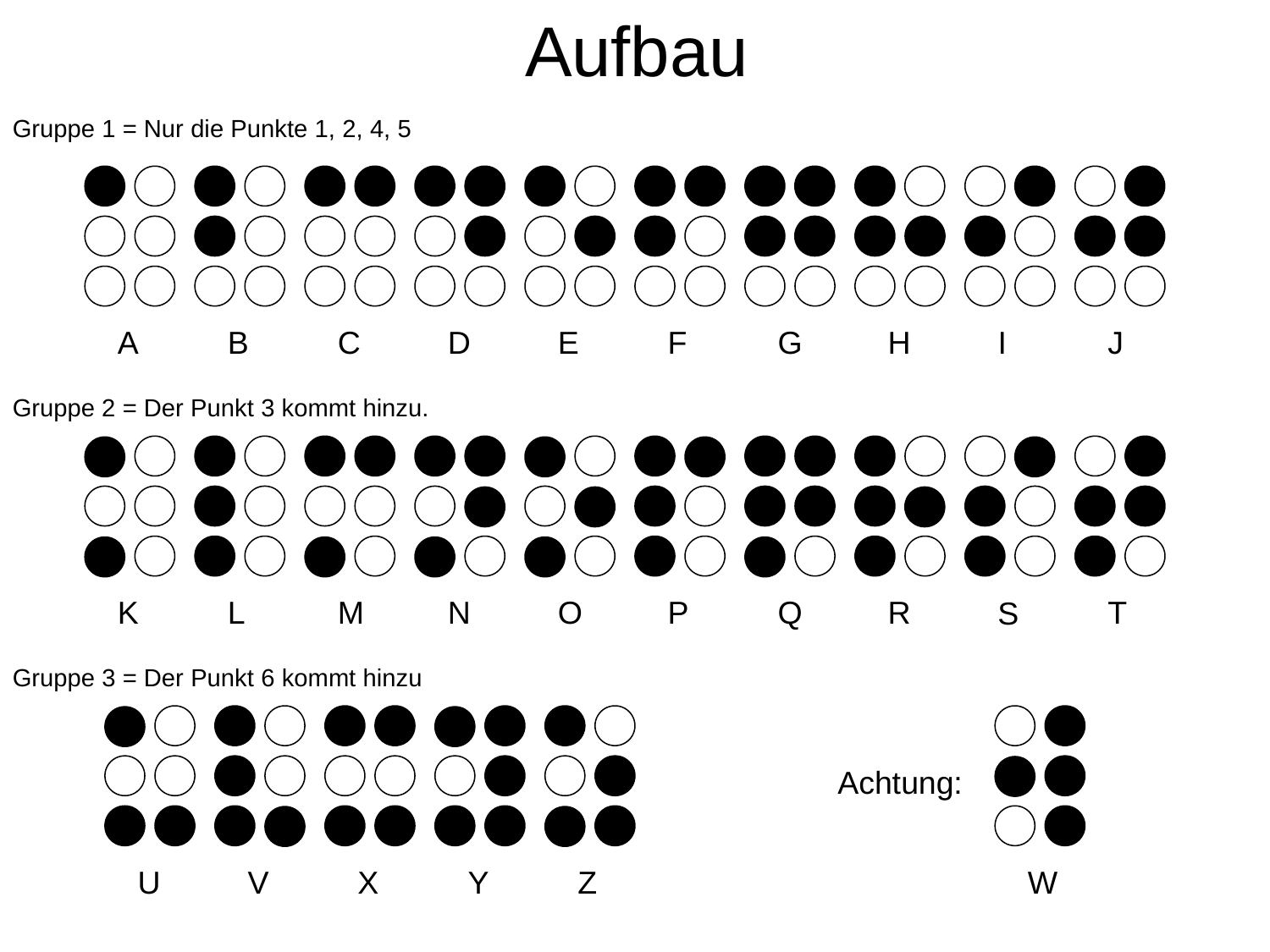

# Aufbau
Gruppe 1 = Nur die Punkte 1, 2, 4, 5

A
B
C
D
E
F
G
H
I
J
Gruppe 2 = Der Punkt 3 kommt hinzu.

K
L
M
N
O
P
Q
R
T
S
Gruppe 3 = Der Punkt 6 kommt hinzu

U
V
X
Y
Z

Achtung:

W